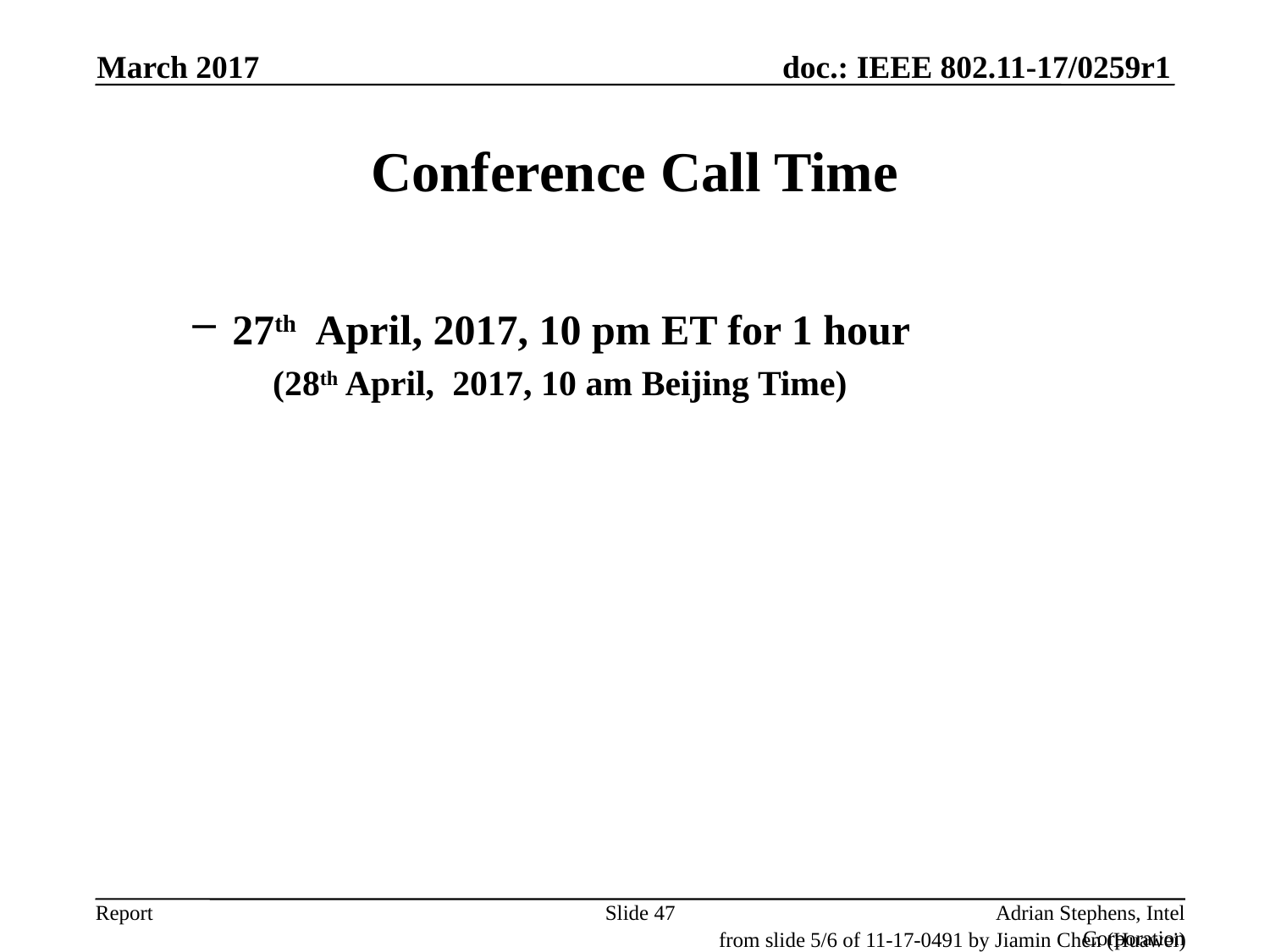

March 2017
# Conference Call Time
27th  April, 2017, 10 pm ET for 1 hour
         (28th April,  2017, 10 am Beijing Time)
Slide 47
Adrian Stephens, Intel Corporation
from slide 5/6 of 11-17-0491 by Jiamin Chen (Huawei)